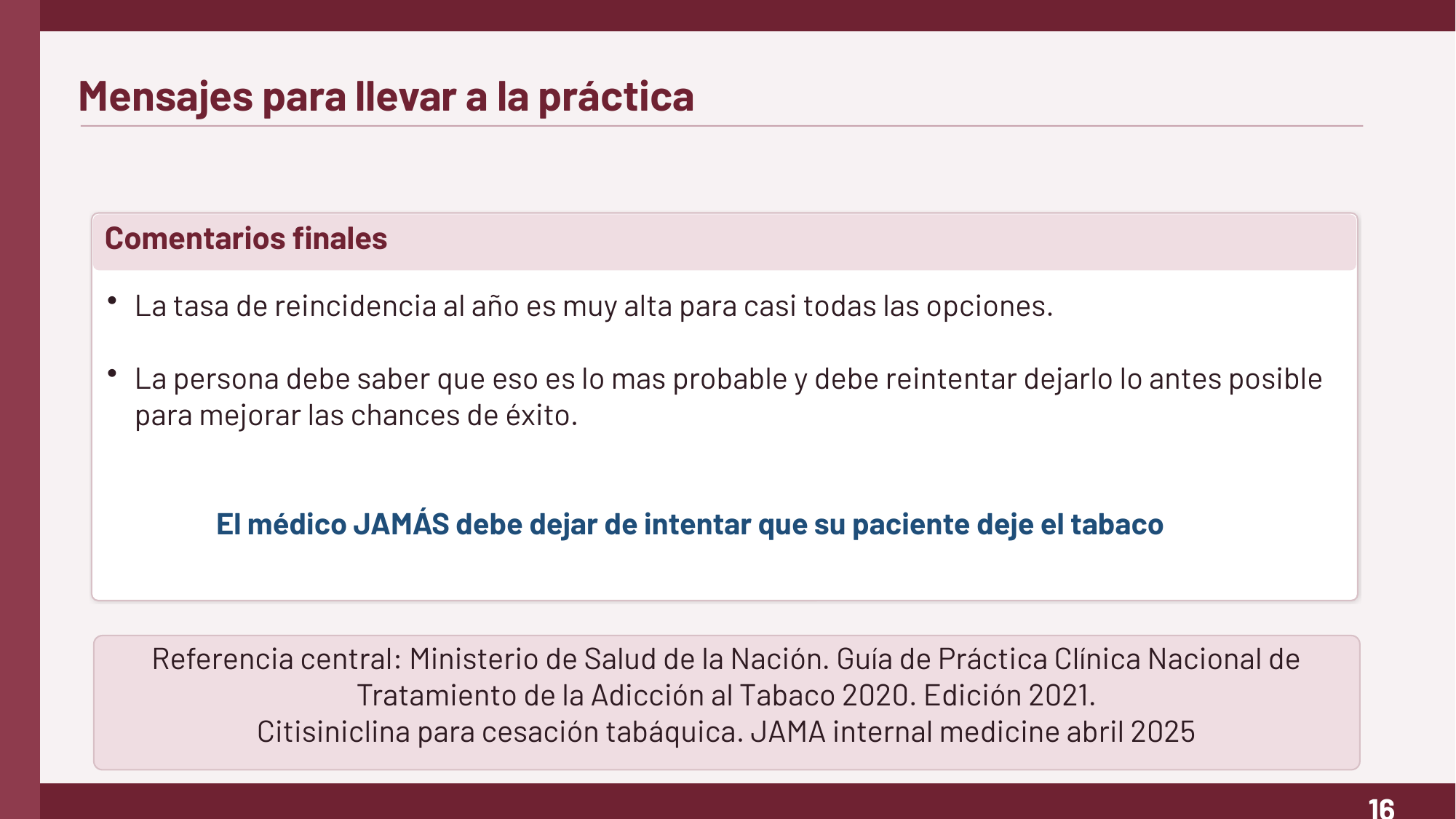

Mensajes para llevar a la práctica

Comentarios finales
La tasa de reincidencia al año es muy alta para casi todas las opciones.

La persona debe saber que eso es lo mas probable y debe reintentar dejarlo lo antes posible para mejorar las chances de éxito.

	El médico JAMÁS debe dejar de intentar que su paciente deje el tabaco

Referencia central: Ministerio de Salud de la Nación. Guía de Práctica Clínica Nacional de Tratamiento de la Adicción al Tabaco 2020. Edición 2021.
Citisiniclina para cesación tabáquica. JAMA internal medicine abril 2025
16